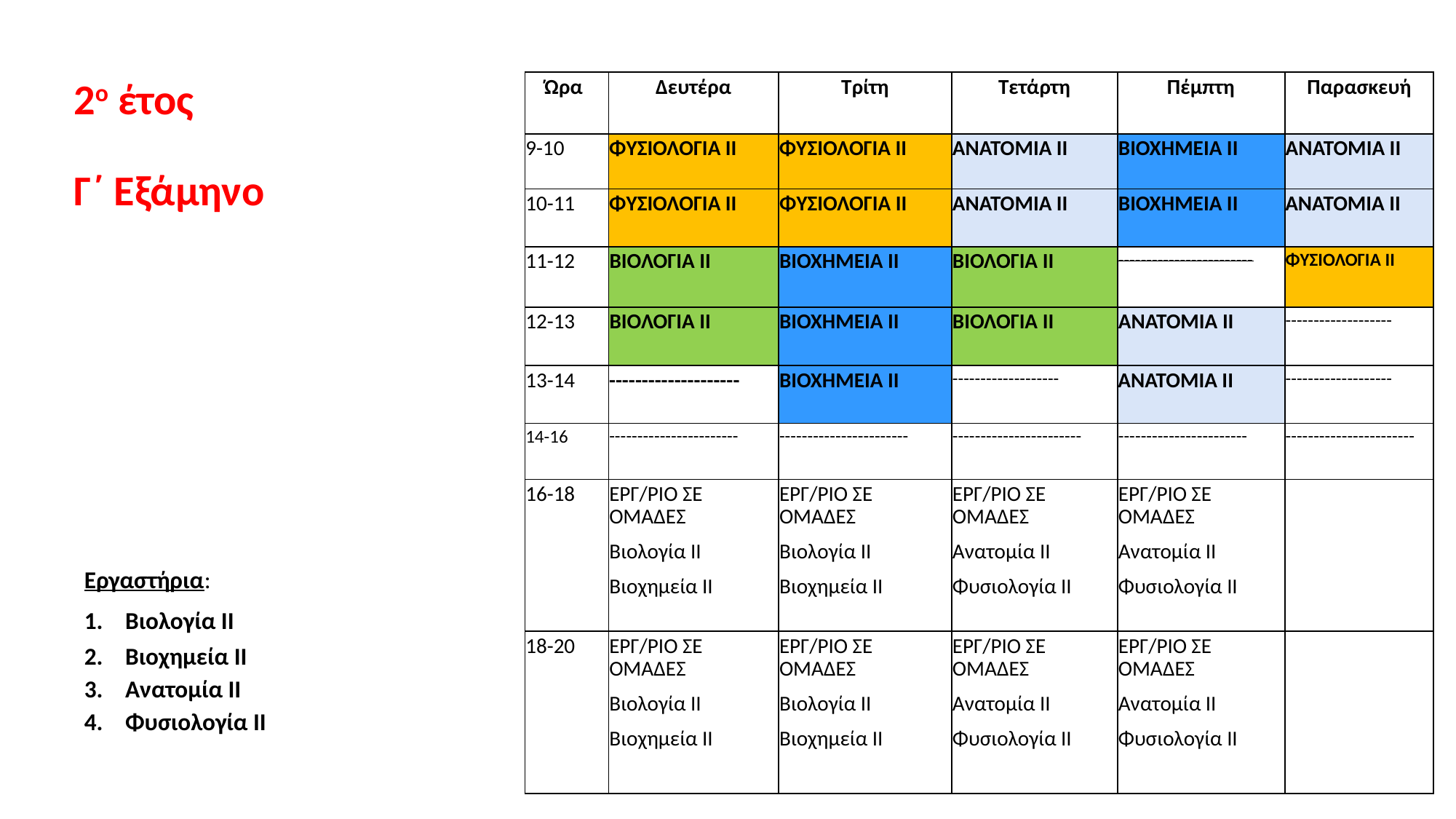

2ο έτος

Γ΄ Εξάμηνο
| Ώρα | Δευτέρα | Τρίτη | Τετάρτη | Πέμπτη | Παρασκευή |
| --- | --- | --- | --- | --- | --- |
| 9-10 | ΦΥΣΙΟΛΟΓΙΑ ΙΙ | ΦΥΣΙΟΛΟΓΙΑ ΙΙ | ΑΝΑΤΟΜΙΑ ΙΙ | ΒΙΟΧΗΜΕΙΑ ΙΙ | ΑΝΑΤΟΜΙΑ ΙΙ |
| 10-11 | ΦΥΣΙΟΛΟΓΙΑ ΙΙ | ΦΥΣΙΟΛΟΓΙΑ ΙΙ | ΑΝΑΤΟΜΙΑ ΙΙ | ΒΙΟΧΗΜΕΙΑ ΙΙ | ΑΝΑΤΟΜΙΑ ΙΙ |
| 11-12 | ΒΙΟΛΟΓΙΑ ΙΙ | ΒΙΟΧΗΜΕΙΑ ΙΙ | ΒΙΟΛΟΓΙΑ ΙΙ | ------------------------ | ΦΥΣΙΟΛΟΓΙΑ ΙΙ |
| 12-13 | ΒΙΟΛΟΓΙΑ ΙΙ | ΒΙΟΧΗΜΕΙΑ ΙΙ | ΒΙΟΛΟΓΙΑ ΙΙ | ΑΝΑΤΟΜΙΑ ΙΙ | ------------------- |
| 13-14 | -------------------- | ΒΙΟΧΗΜΕΙΑ ΙΙ | ------------------- | ΑΝΑΤΟΜΙΑ ΙΙ | ------------------- |
| 14-16 | ----------------------- | ----------------------- | ----------------------- | ----------------------- | ----------------------- |
| 16-18 | ΕΡΓ/ΡΙΟ ΣΕ ΟΜΑΔΕΣ Βιολογία ΙΙ Βιοχημεία ΙΙ | ΕΡΓ/ΡΙΟ ΣΕ ΟΜΑΔΕΣ Βιολογία ΙΙ Βιοχημεία ΙΙ | ΕΡΓ/ΡΙΟ ΣΕ ΟΜΑΔΕΣ Ανατομία ΙΙ Φυσιολογία ΙΙ | ΕΡΓ/ΡΙΟ ΣΕ ΟΜΑΔΕΣ Ανατομία ΙΙ Φυσιολογία ΙΙ |  |
| 18-20 | ΕΡΓ/ΡΙΟ ΣΕ ΟΜΑΔΕΣ Βιολογία ΙΙ Βιοχημεία ΙΙ | ΕΡΓ/ΡΙΟ ΣΕ ΟΜΑΔΕΣ Βιολογία ΙΙ Βιοχημεία ΙΙ | ΕΡΓ/ΡΙΟ ΣΕ ΟΜΑΔΕΣ Ανατομία ΙΙ Φυσιολογία ΙΙ | ΕΡΓ/ΡΙΟ ΣΕ ΟΜΑΔΕΣ Ανατομία ΙΙ Φυσιολογία ΙΙ |  |
Εργαστήρια:
Βιολογία ΙΙ
Βιοχημεία ΙΙ
Ανατομία ΙΙ
Φυσιολογία ΙΙ